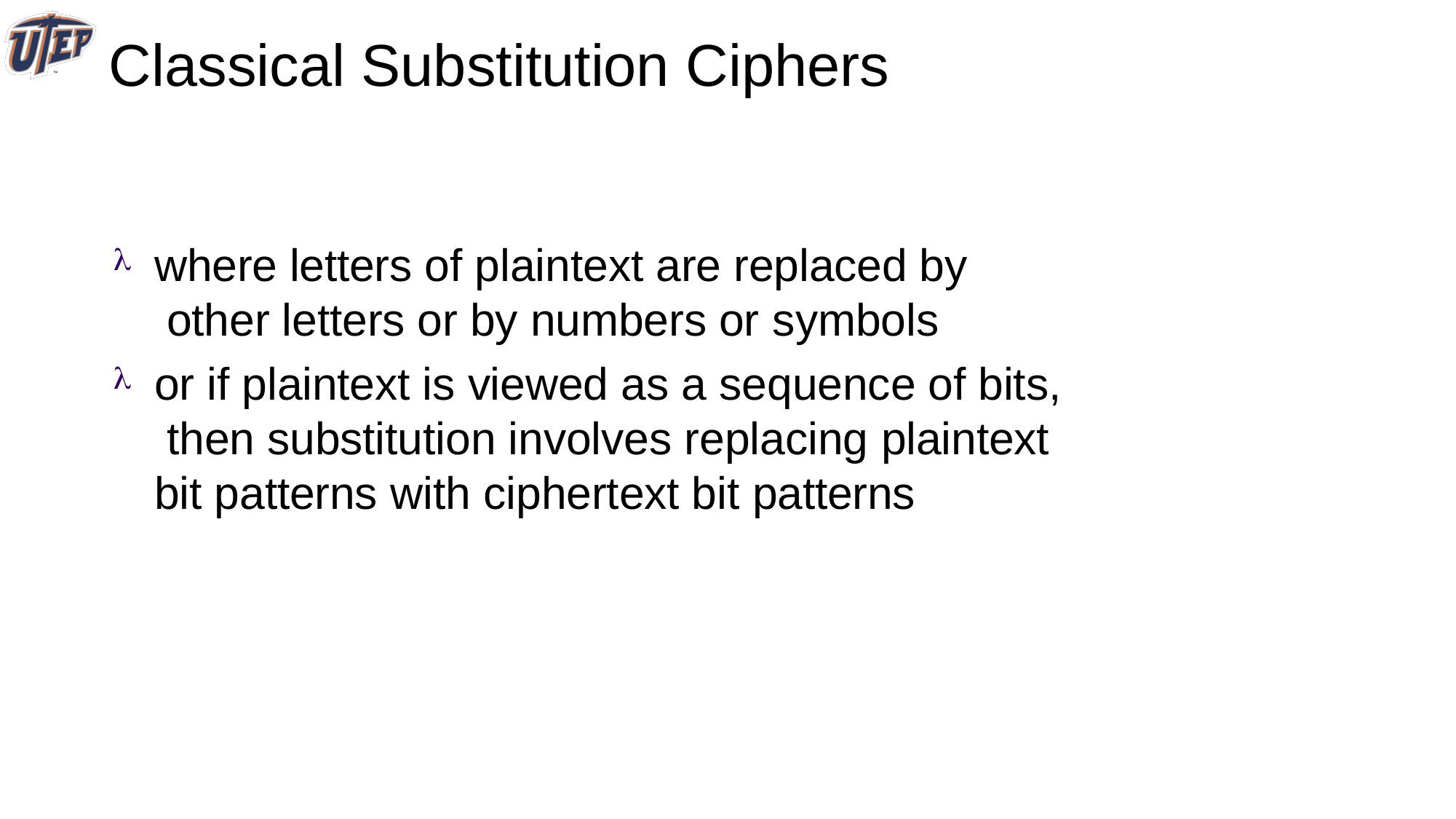

# Classical Substitution Ciphers
where letters of plaintext are replaced by  other letters or by numbers or symbols
or if plaintext is viewed as a sequence of bits,  then substitution involves replacing plaintext  bit patterns with ciphertext bit patterns